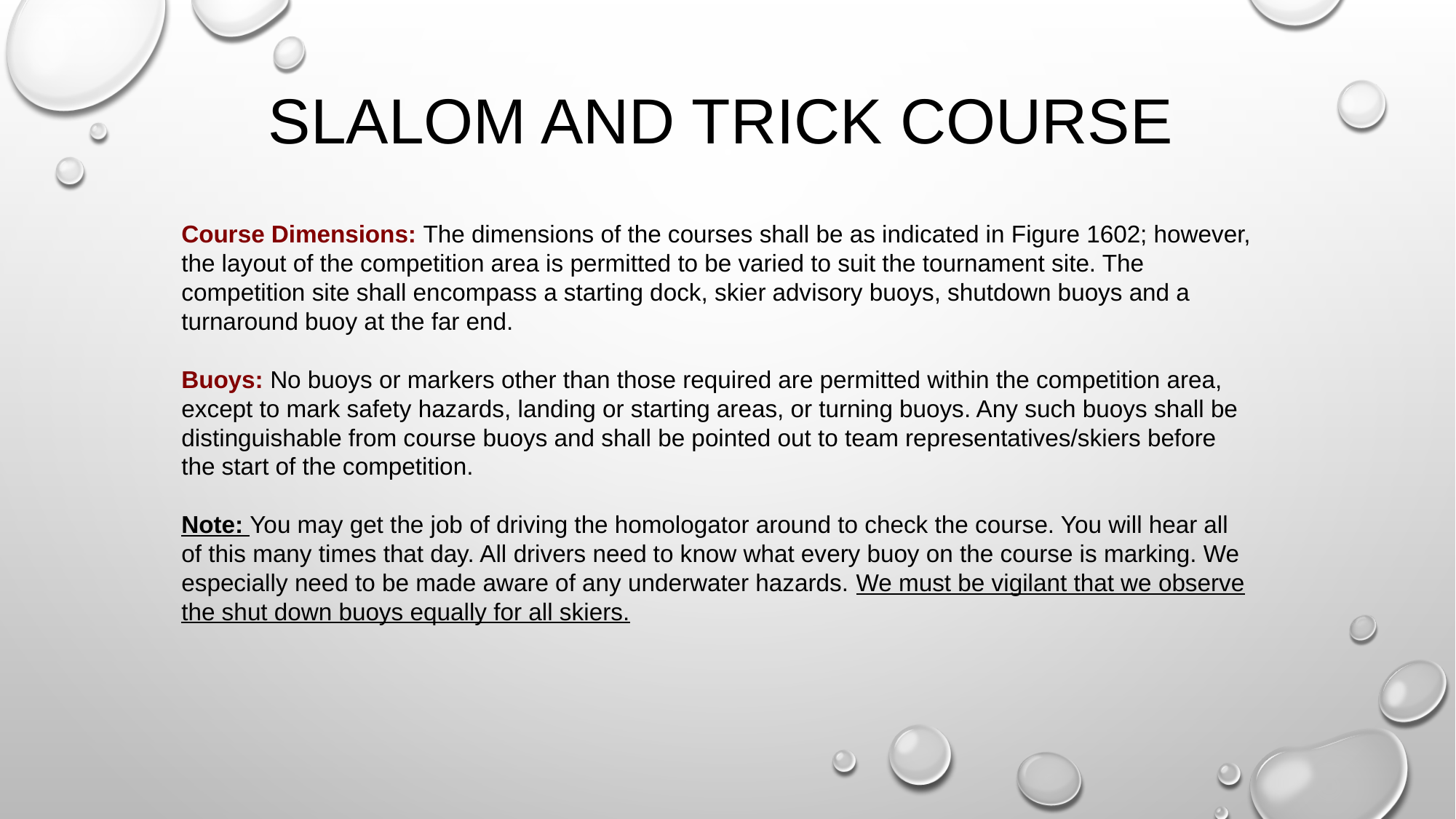

# Slalom and Trick Course
Course Dimensions: The dimensions of the courses shall be as indicated in Figure 1602; however, the layout of the competition area is permitted to be varied to suit the tournament site. The competition site shall encompass a starting dock, skier advisory buoys, shutdown buoys and a turnaround buoy at the far end.

Buoys: No buoys or markers other than those required are permitted within the competition area, except to mark safety hazards, landing or starting areas, or turning buoys. Any such buoys shall be distinguishable from course buoys and shall be pointed out to team representatives/skiers before the start of the competition.

Note: You may get the job of driving the homologator around to check the course. You will hear all of this many times that day. All drivers need to know what every buoy on the course is marking. We especially need to be made aware of any underwater hazards. We must be vigilant that we observe the shut down buoys equally for all skiers.